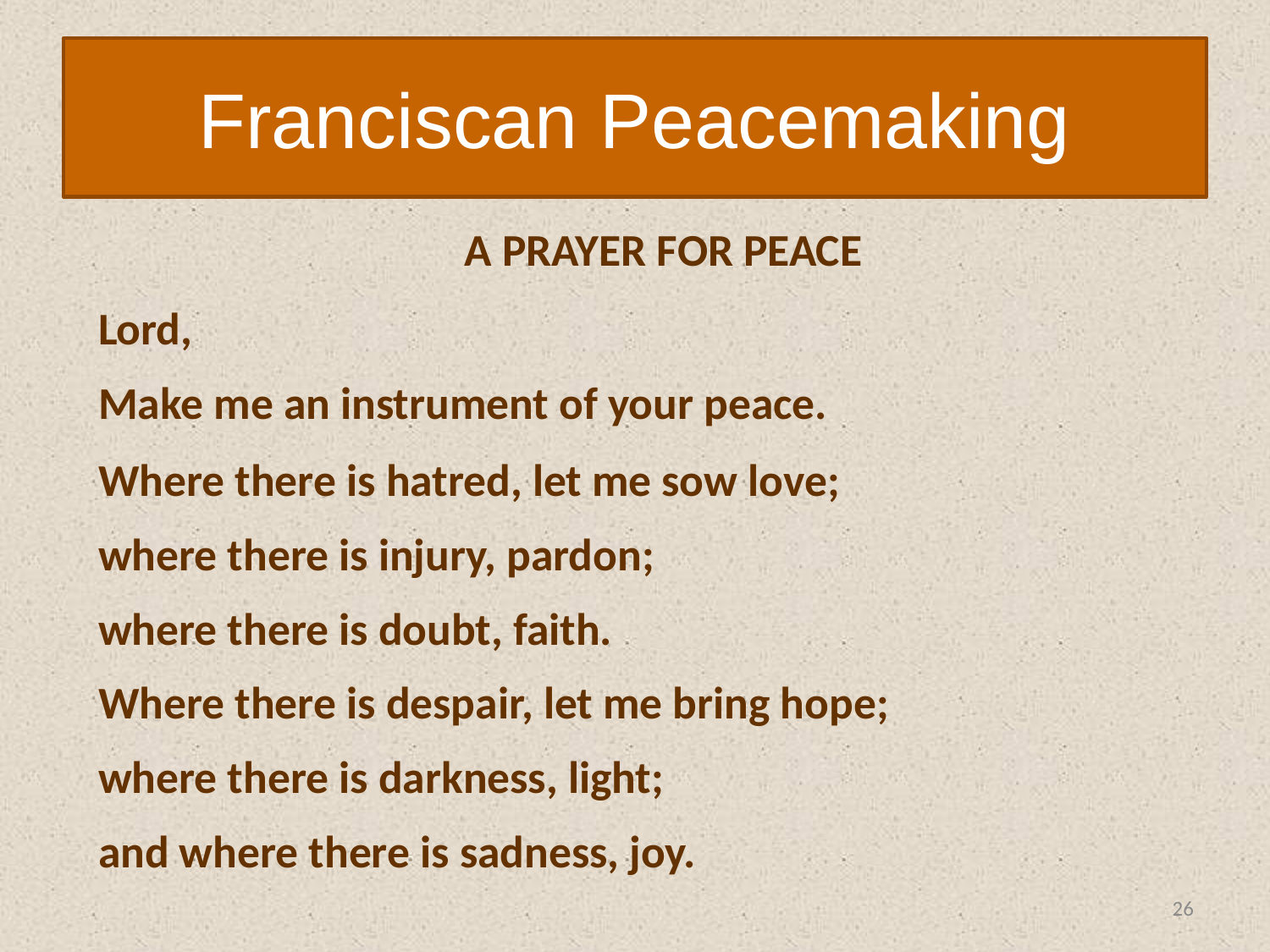

Franciscan Peacemaking
#

A Prayer for Peace
Lord,
Make me an instrument of your peace.
Where there is hatred, let me sow love;
where there is injury, pardon;
where there is doubt, faith.
Where there is despair, let me bring hope;
where there is darkness, light;
and where there is sadness, joy.

26